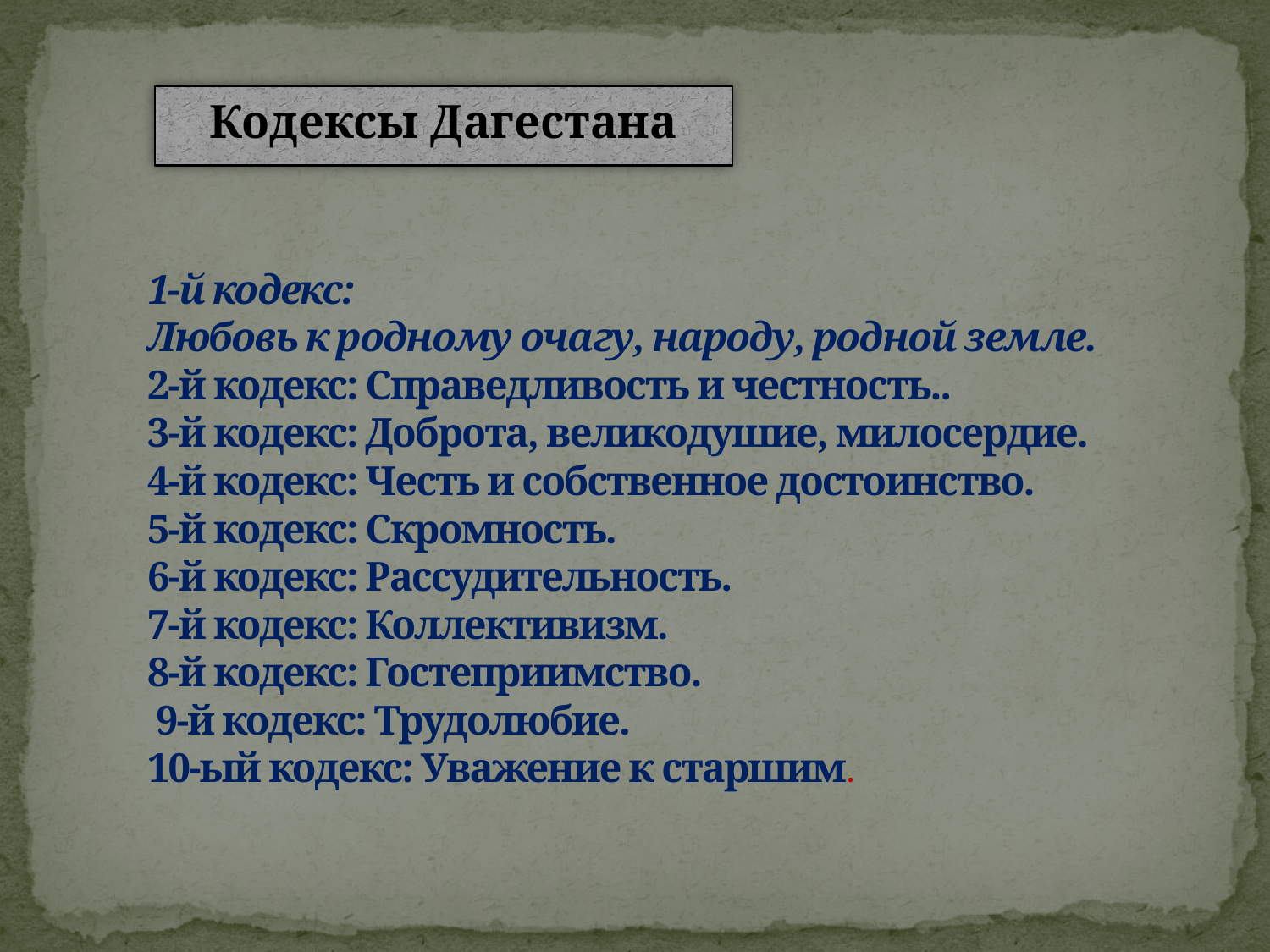

Кодексы Дагестана
# 1-й кодекс: Любовь к родному очагу, народу, родной земле. 2-й кодекс: Справедливость и честность.. 3-й кодекс: Доброта, великодушие, милосердие. 4-й кодекс: Честь и собственное достоинство. 5-й кодекс: Скромность. 6-й кодекс: Рассудительность. 7-й кодекс: Коллективизм. 8-й кодекс: Гостеприимство. 9-й кодекс: Трудолюбие. 10-ый кодекс: Уважение к старшим.